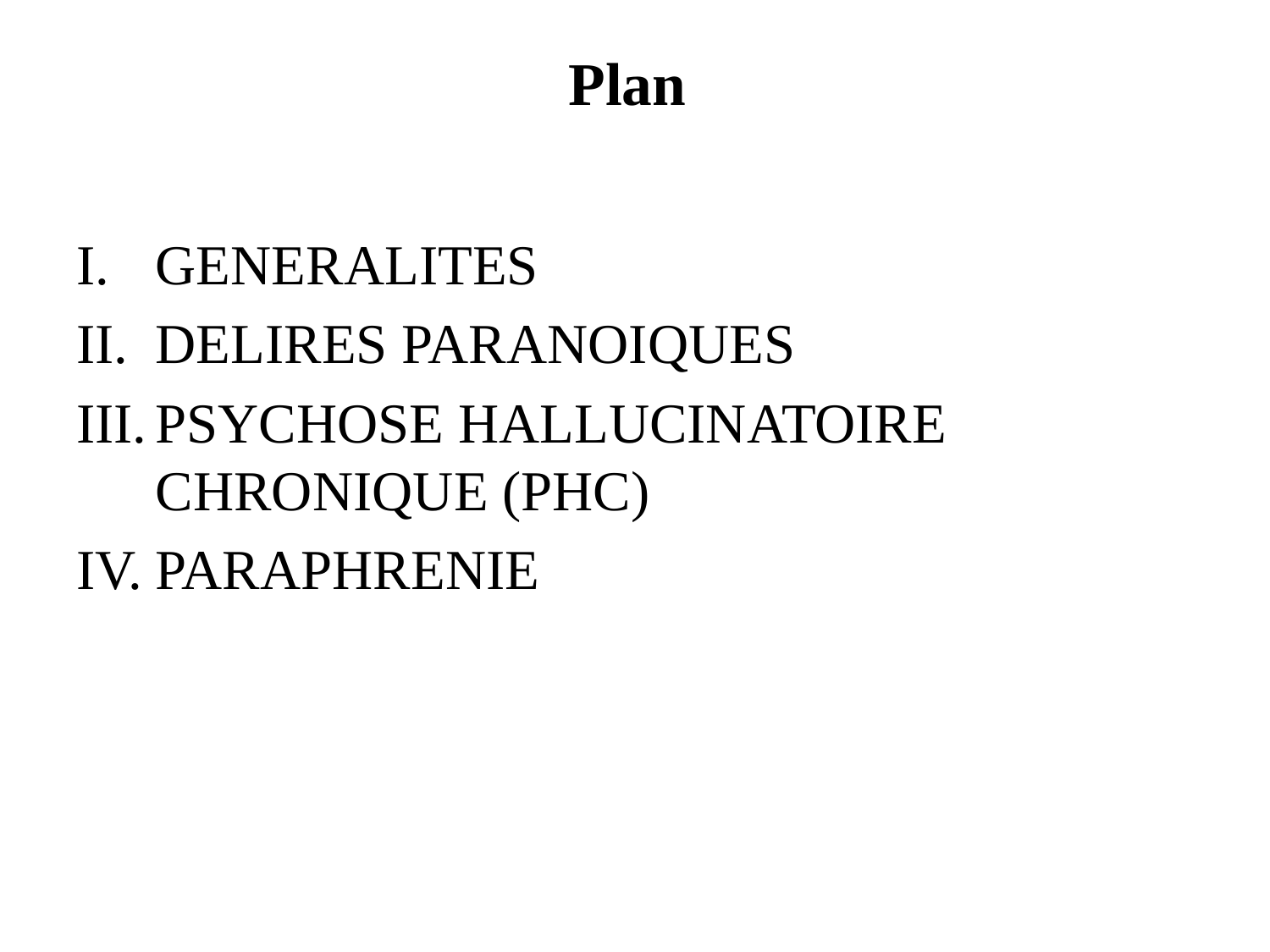

# Plan
GENERALITES
DELIRES PARANOIQUES
PSYCHOSE HALLUCINATOIRE CHRONIQUE (PHC)
PARAPHRENIE